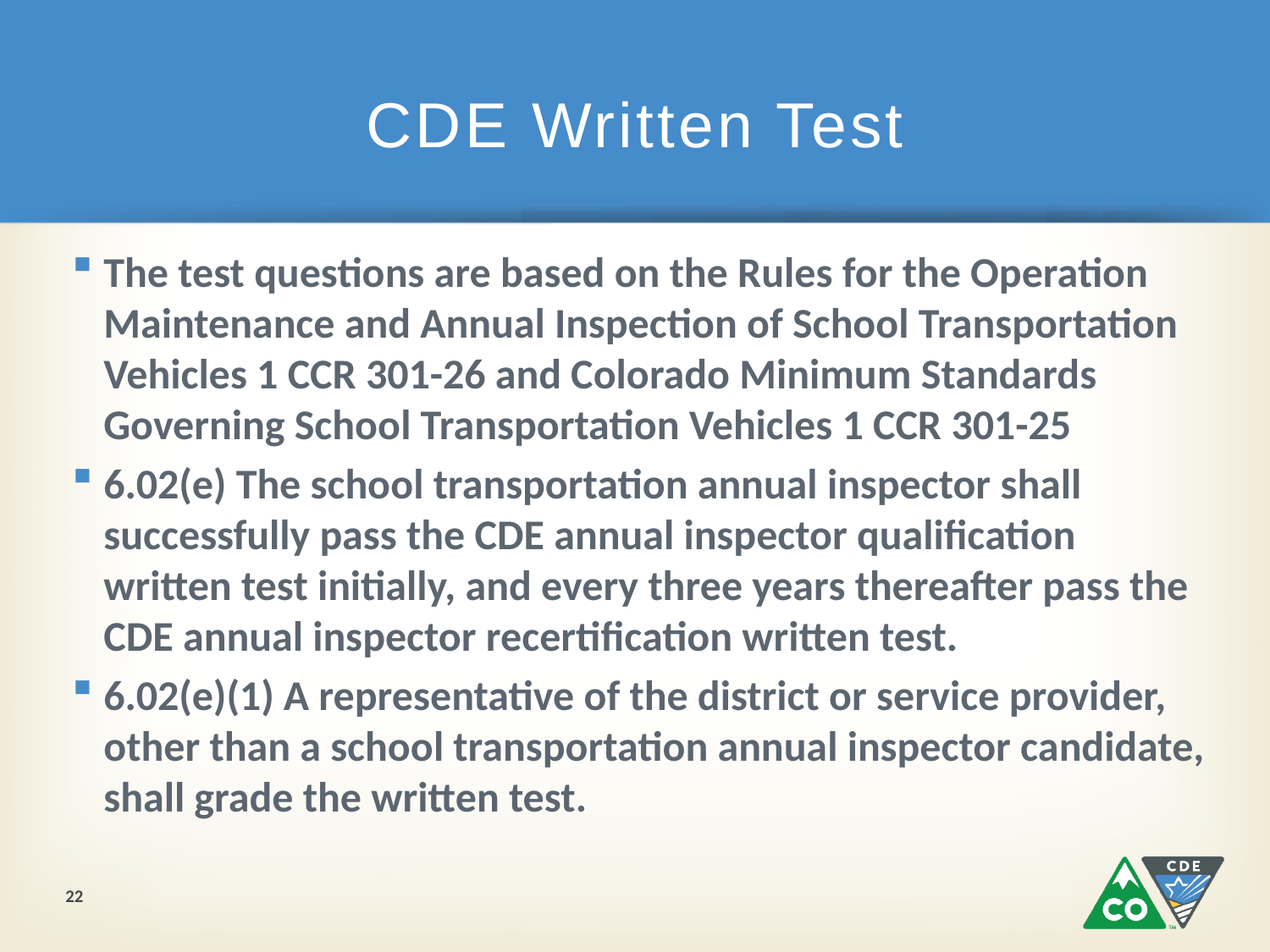

# CDE Written Test
The test questions are based on the Rules for the Operation Maintenance and Annual Inspection of School Transportation Vehicles 1 CCR 301-26 and Colorado Minimum Standards Governing School Transportation Vehicles 1 CCR 301-25
6.02(e) The school transportation annual inspector shall successfully pass the CDE annual inspector qualification written test initially, and every three years thereafter pass the CDE annual inspector recertification written test.
6.02(e)(1) A representative of the district or service provider, other than a school transportation annual inspector candidate, shall grade the written test.
22